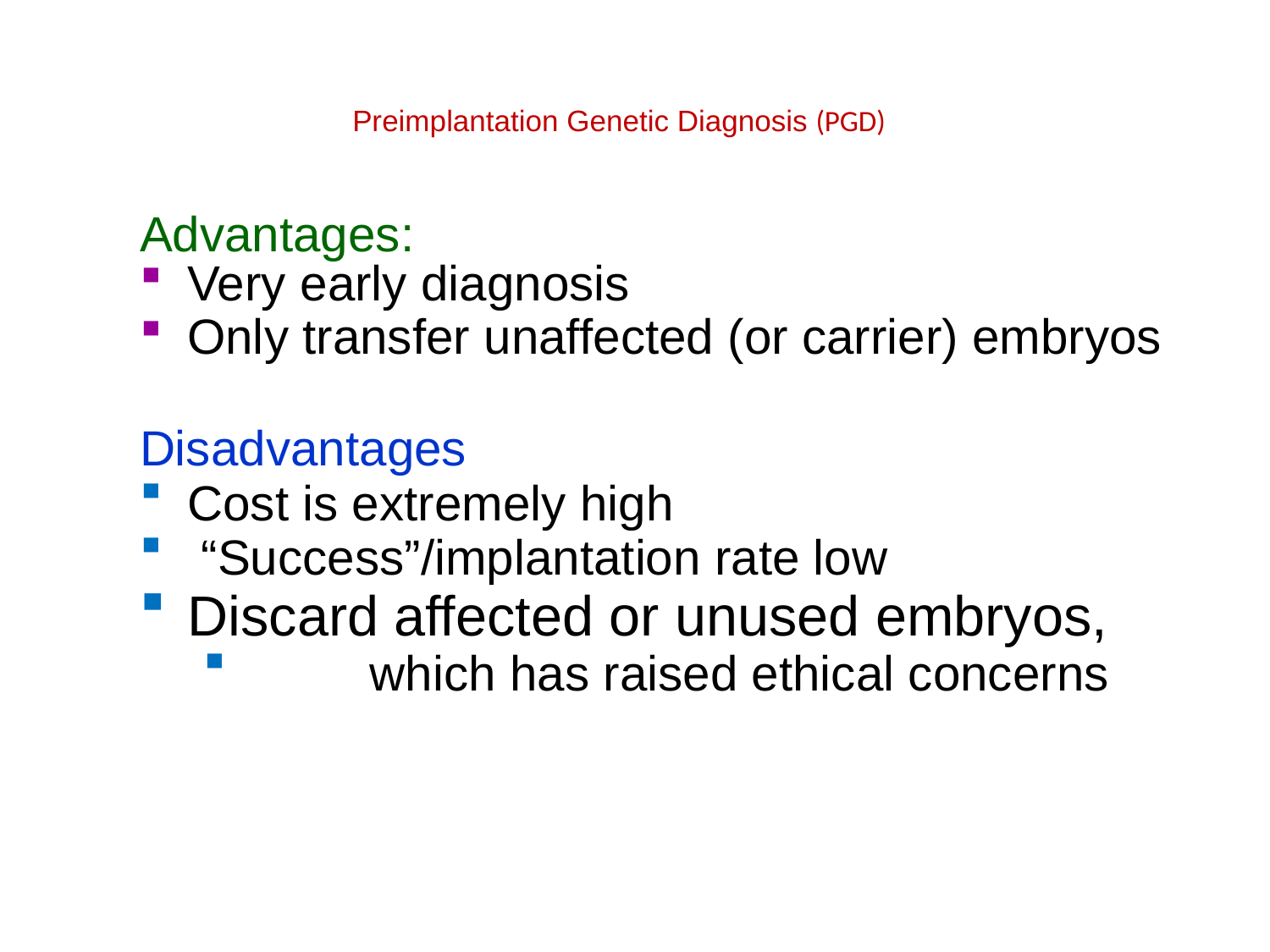

# Preimplantation Genetic Diagnosis (PGD)
Advantages:
Very early diagnosis
Only transfer unaffected (or carrier) embryos

Disadvantages
Cost is extremely high
 “Success”/implantation rate low
Discard affected or unused embryos,
	which has raised ethical concerns